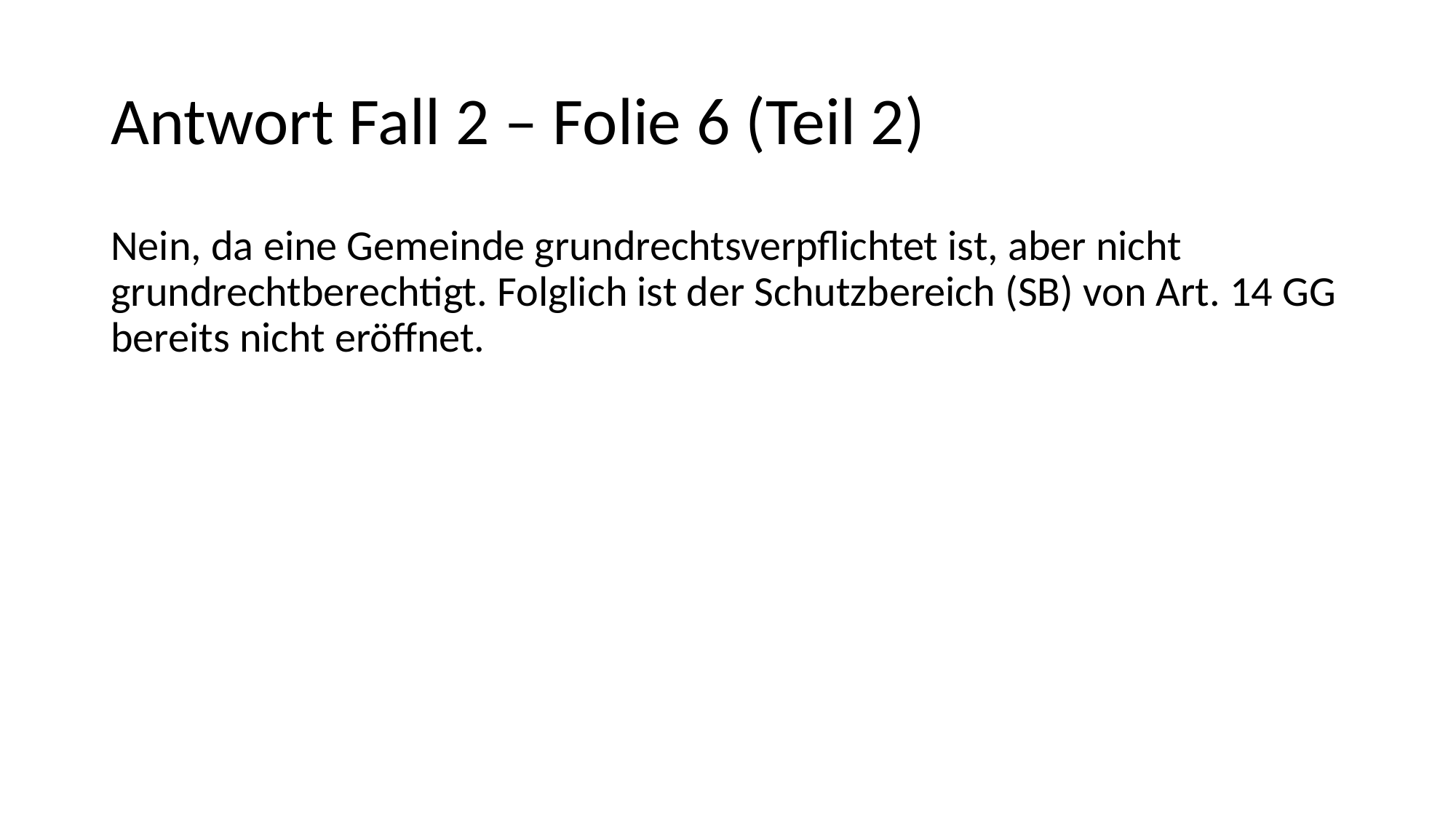

# Antwort Fall 2 – Folie 6 (Teil 2)
Nein, da eine Gemeinde grundrechtsverpflichtet ist, aber nicht grundrechtberechtigt. Folglich ist der Schutzbereich (SB) von Art. 14 GG bereits nicht eröffnet.